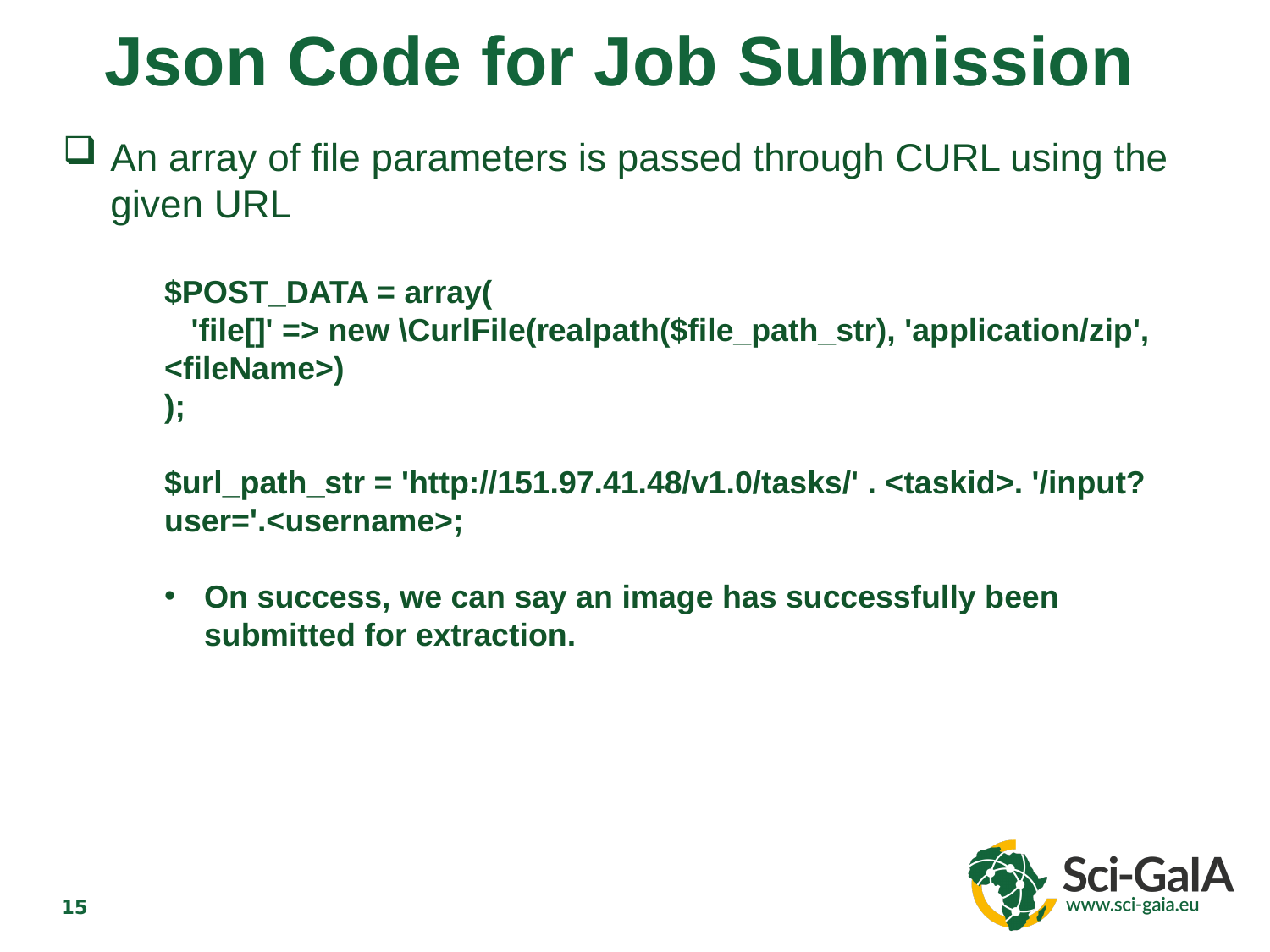

Json Code for Job Submission
An array of file parameters is passed through CURL using the given URL

$POST_DATA = array(
   'file[]' => new \CurlFile(realpath($file_path_str), 'application/zip', <fileName>)
);

$url_path_str = 'http://151.97.41.48/v1.0/tasks/' . <taskid>. '/input?user='.<username>;

On success, we can say an image has successfully been submitted for extraction.
15